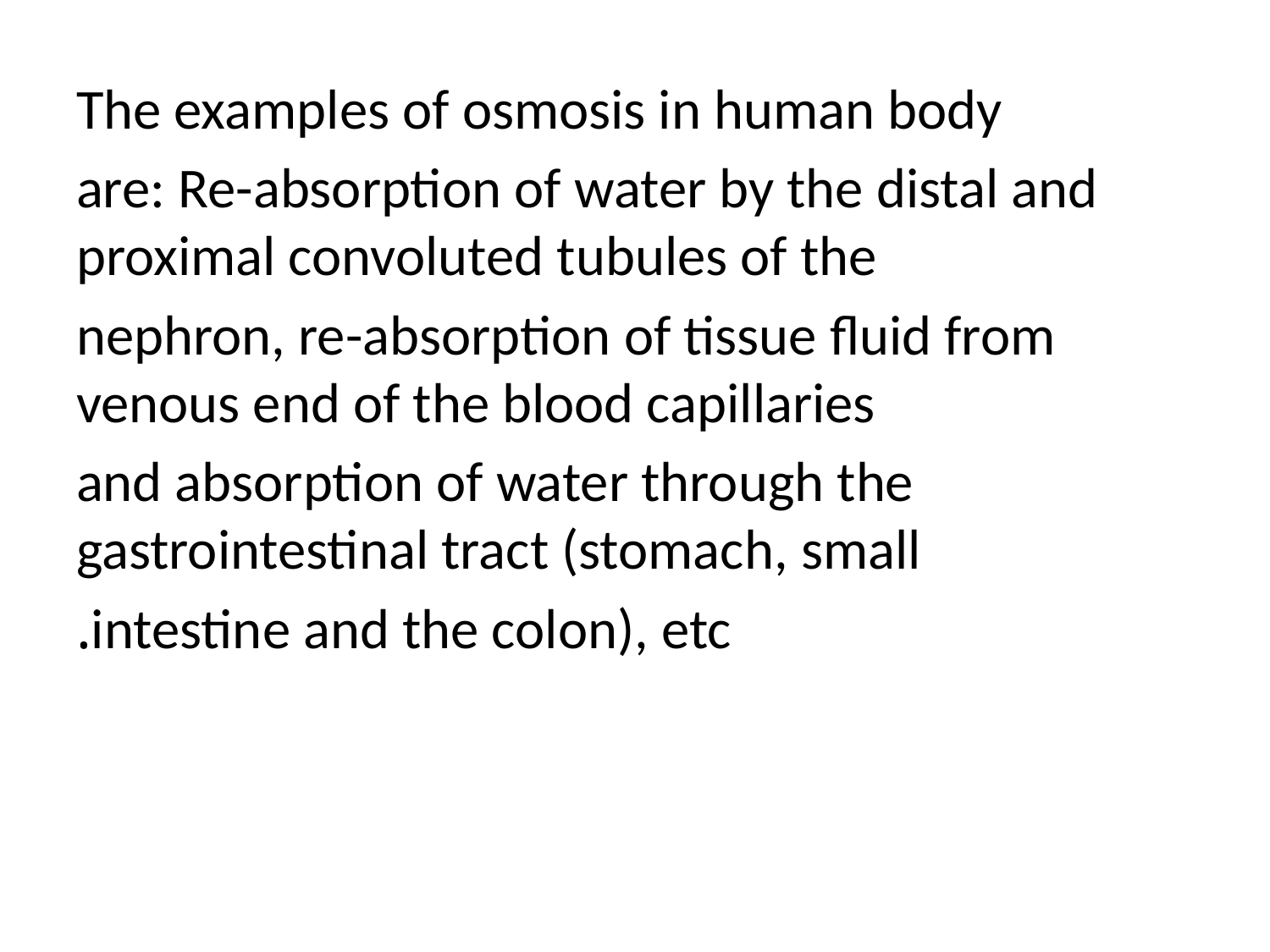

The examples of osmosis in human body
are: Re-absorption of water by the distal and proximal convoluted tubules of the
nephron, re-absorption of tissue fluid from venous end of the blood capillaries
and absorption of water through the gastrointestinal tract (stomach, small
intestine and the colon), etc.